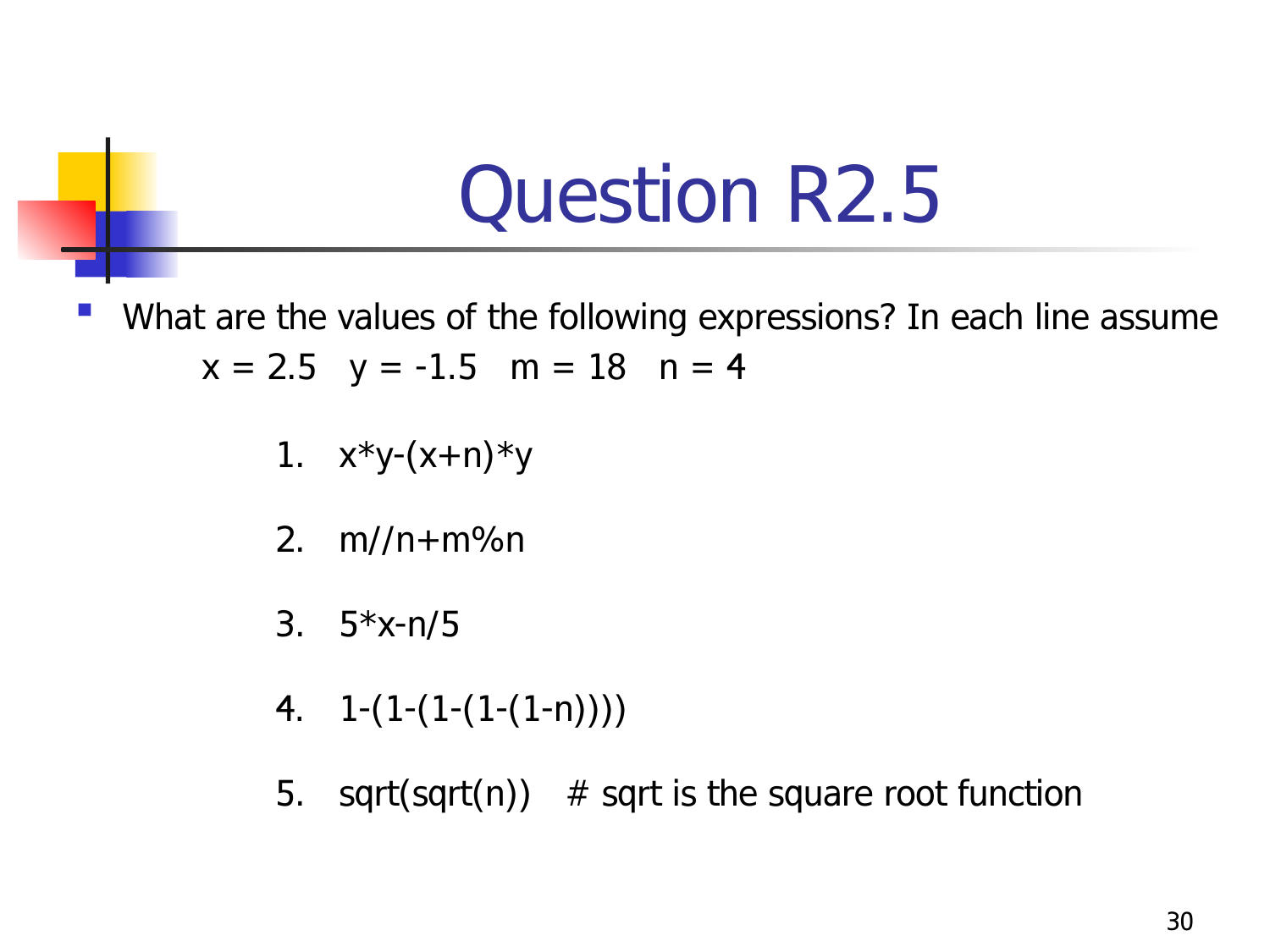

# Question R2.5
What are the values of the following expressions? In each line assume
	x = 2.5   y = -1.5   m = 18   n = 4
x*y-(x+n)*y

m//n+m%n

5*x-n/5

1-(1-(1-(1-(1-n))))

sqrt(sqrt(n))   # sqrt is the square root function
30